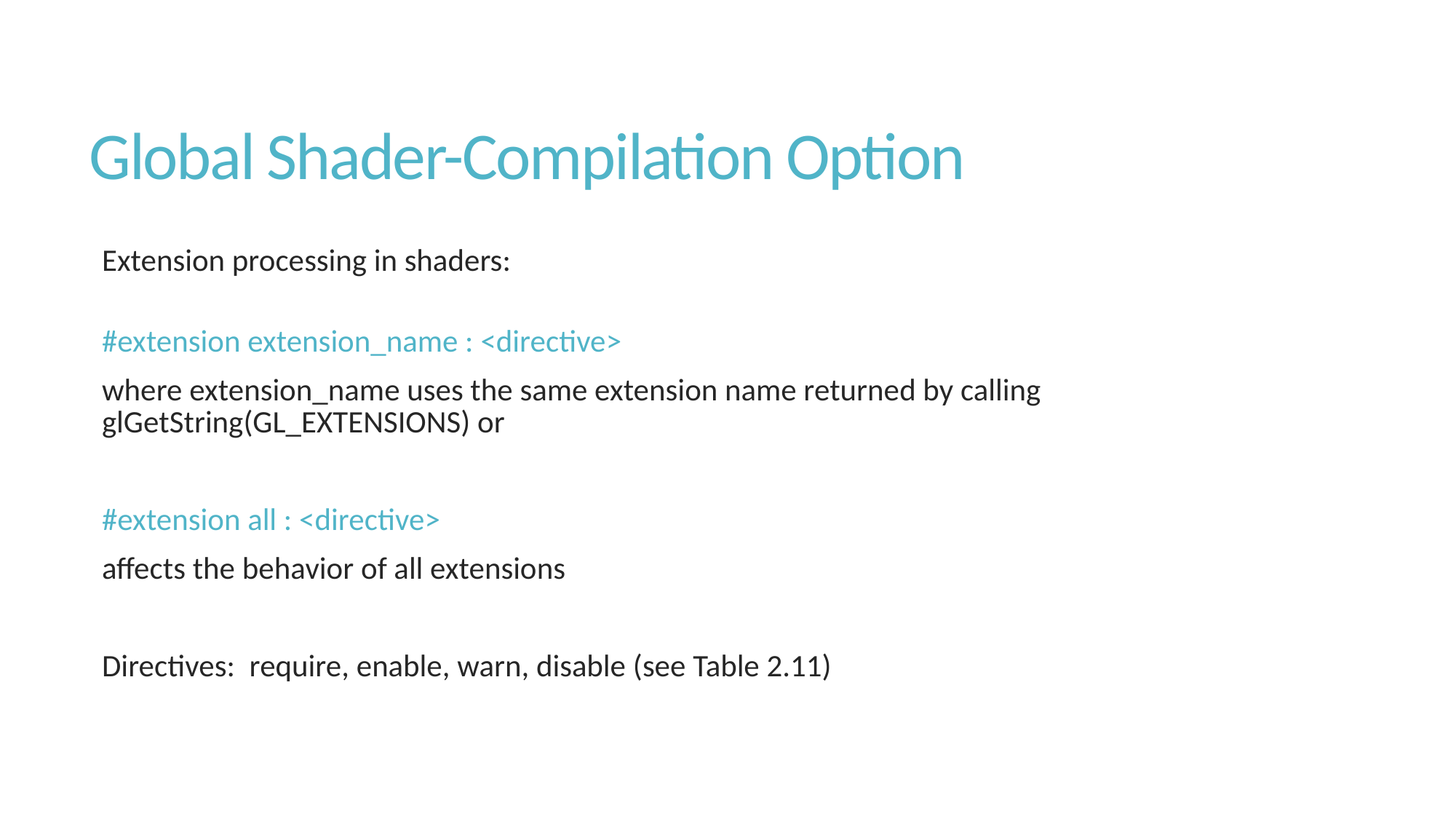

# Global Shader-Compilation Option
Extension processing in shaders:
#extension extension_name : <directive>
where extension_name uses the same extension name returned by calling glGetString(GL_EXTENSIONS) or

#extension all : <directive>
affects the behavior of all extensions

Directives:  require, enable, warn, disable (see Table 2.11)